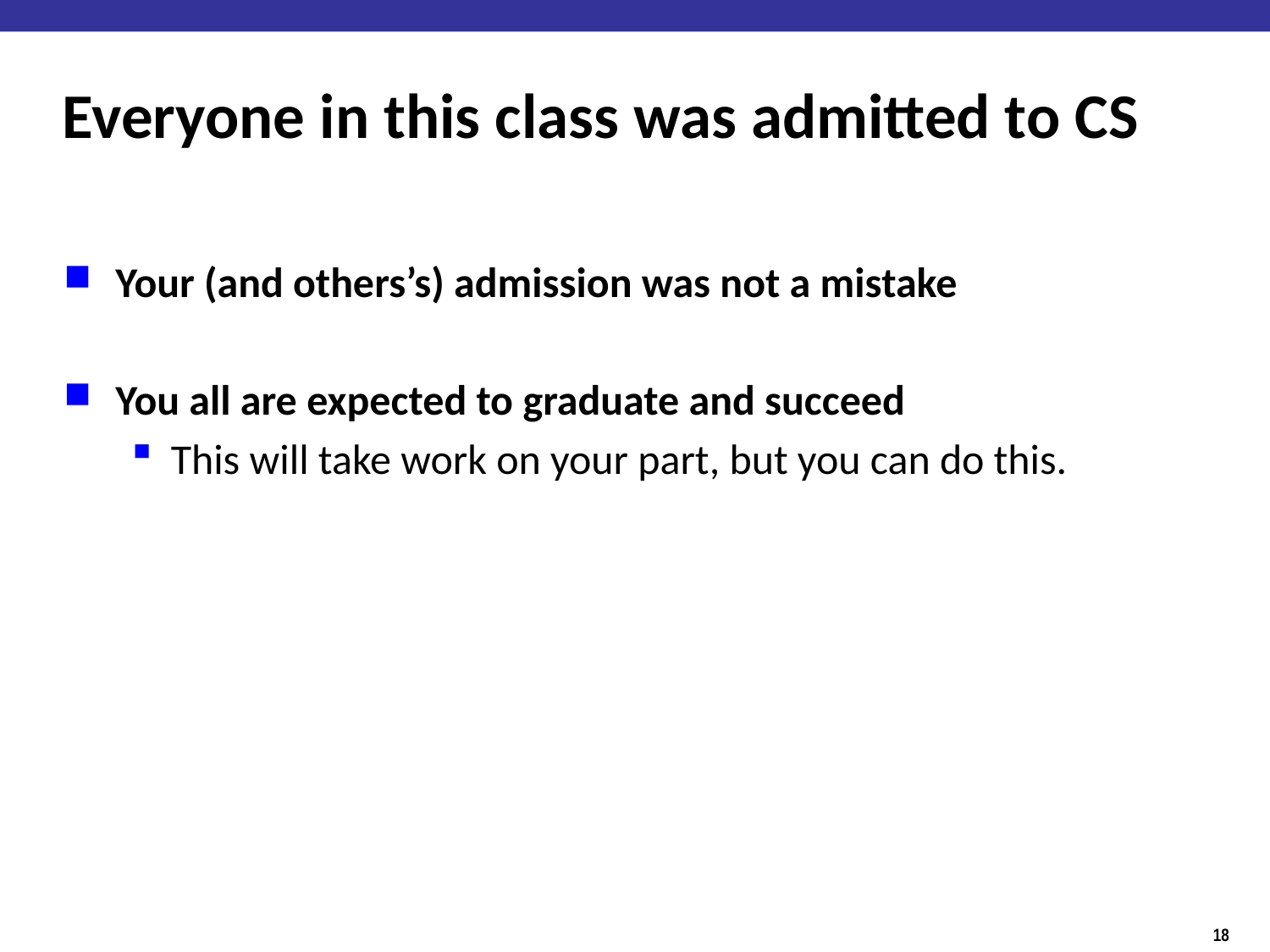

# Everyone in this class was admitted to CS

Your (and others’s) admission was not a mistake

You all are expected to graduate and succeed
This will take work on your part, but you can do this.